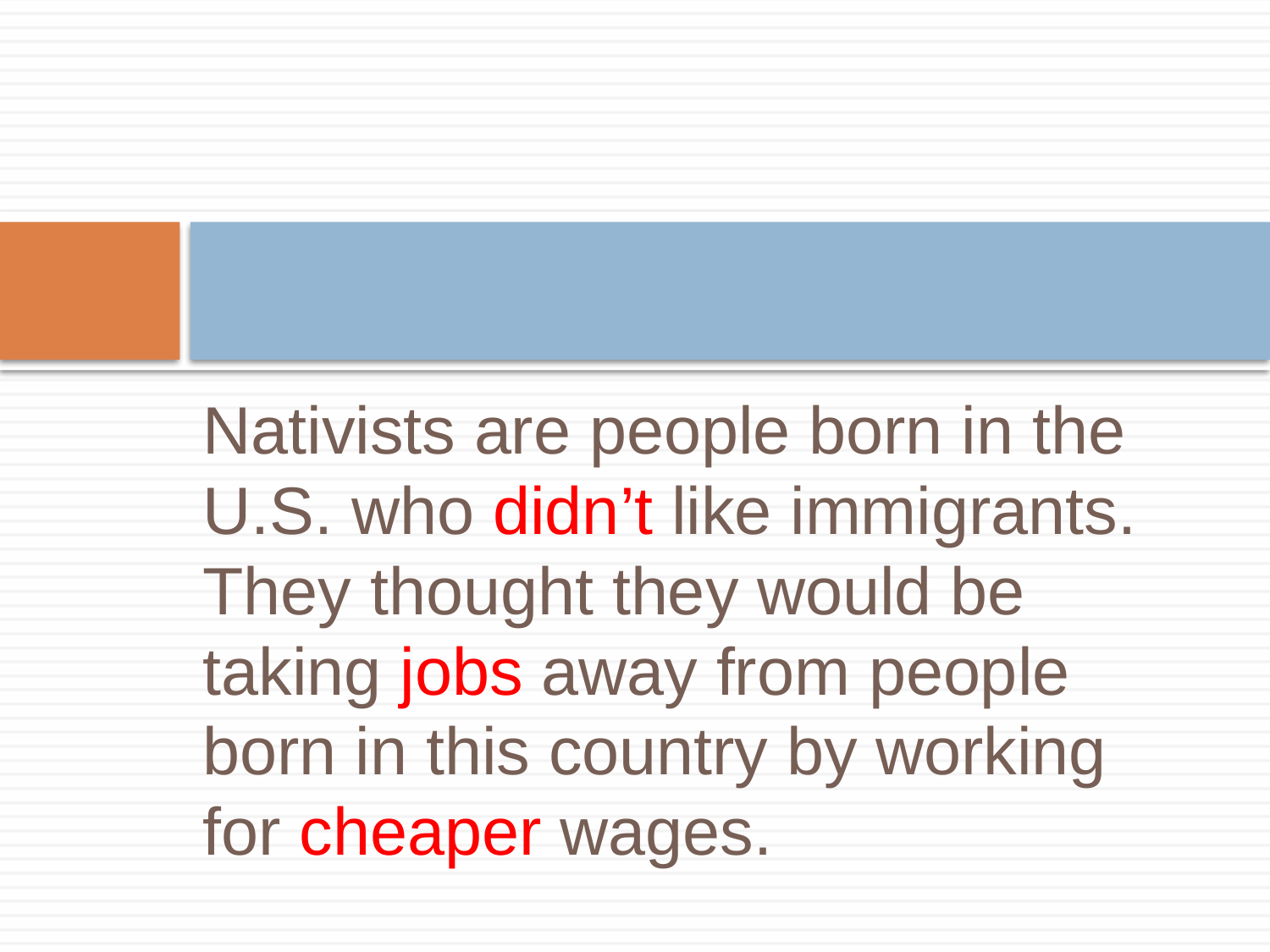

#
Nativists are people born in the U.S. who didn’t like immigrants. They thought they would be taking jobs away from people born in this country by working for cheaper wages.